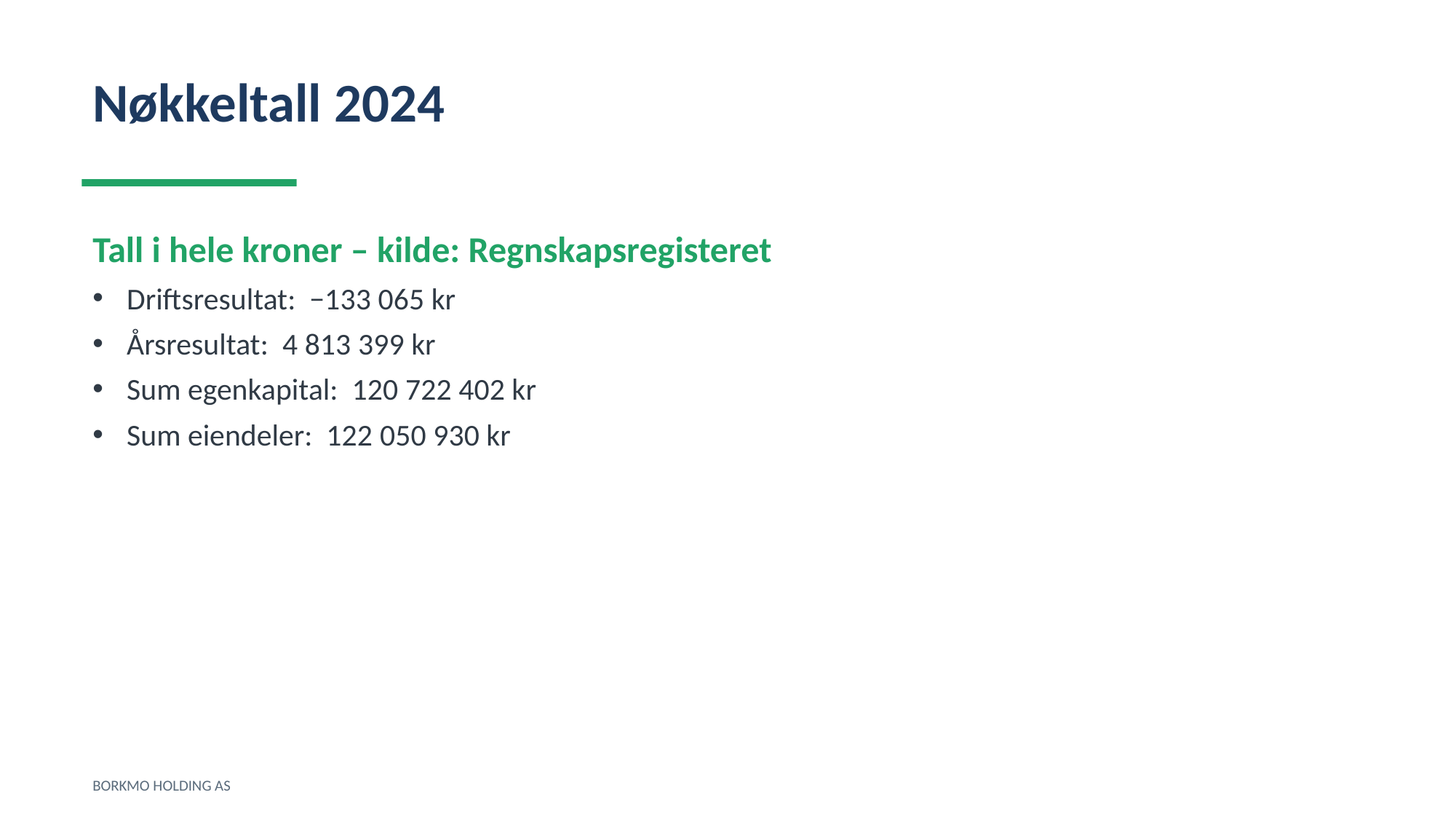

Nøkkeltall 2024

Tall i hele kroner – kilde: Regnskapsregisteret
Driftsresultat:  −133 065 kr
Årsresultat:  4 813 399 kr
Sum egenkapital:  120 722 402 kr
Sum eiendeler:  122 050 930 kr
BORKMO HOLDING AS